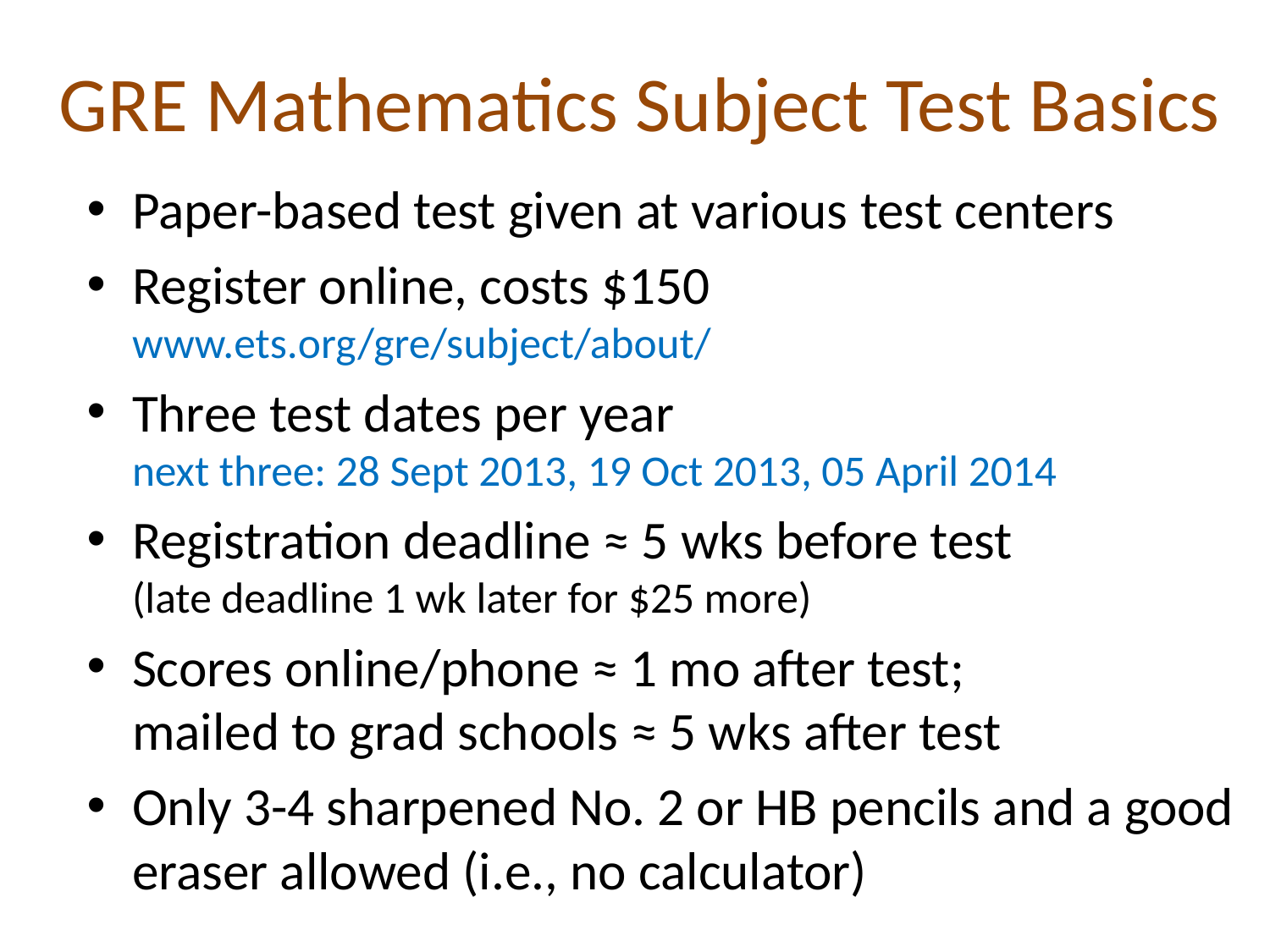

# GRE Mathematics Subject Test Basics
Paper-based test given at various test centers
Register online, costs $150
www.ets.org/gre/subject/about/
Three test dates per year
next three: 28 Sept 2013, 19 Oct 2013, 05 April 2014
Registration deadline ≈ 5 wks before test
(late deadline 1 wk later for $25 more)
Scores online/phone ≈ 1 mo after test;
mailed to grad schools ≈ 5 wks after test
Only 3-4 sharpened No. 2 or HB pencils and a good eraser allowed (i.e., no calculator)